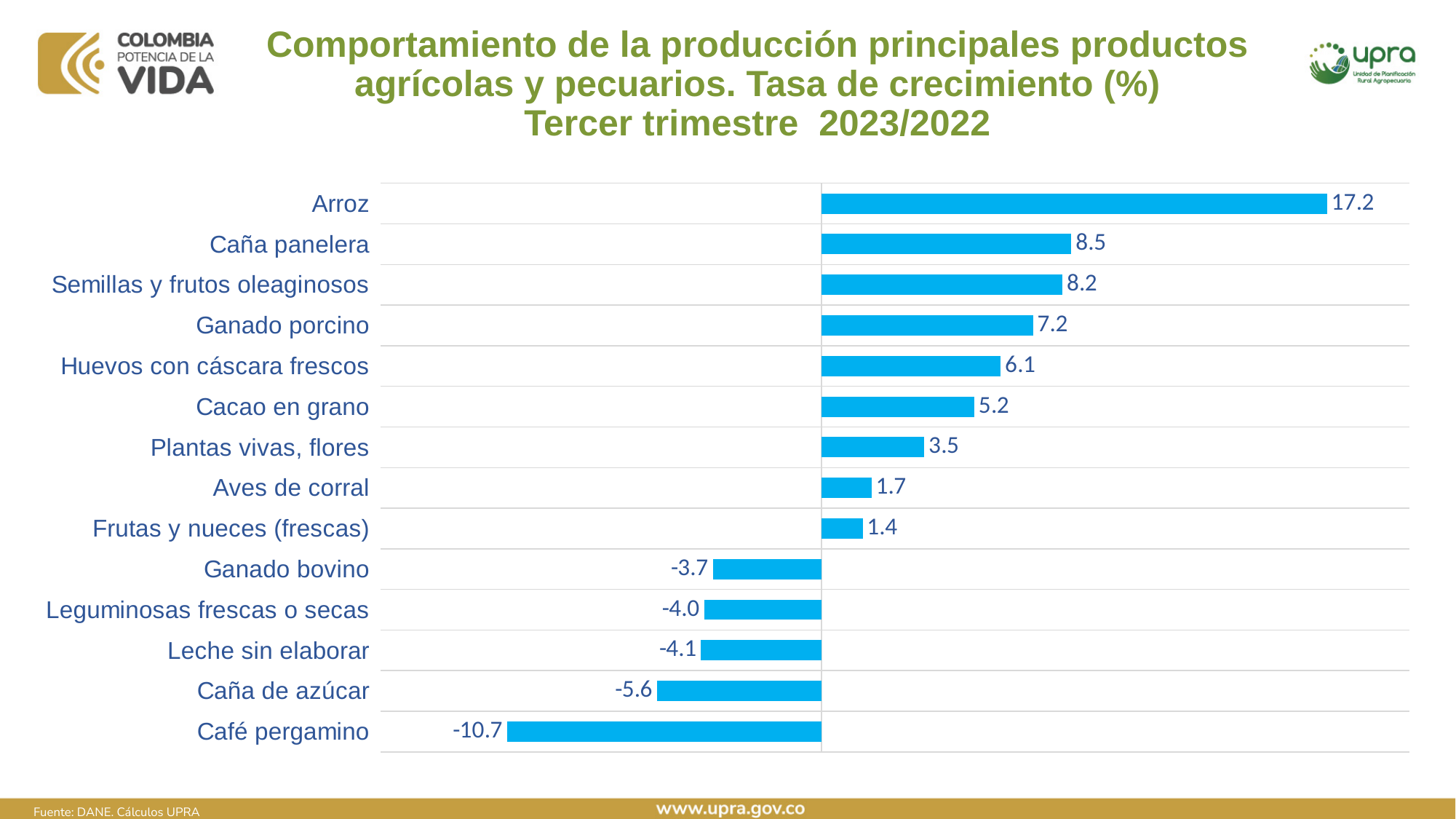

# Comportamiento de la producción principales productos agrícolas y pecuarios. Tasa de crecimiento (%) Tercer trimestre  2023/2022

### Chart

| Category |  |
|---|---|
| Café pergamino | -10.7 |
| Caña de azúcar | -5.6 |
| Leche sin elaborar | -4.1 |
| Leguminosas frescas o secas | -4.0 |
| Ganado bovino | -3.7 |
| Frutas y nueces (frescas) | 1.4 |
| Aves de corral | 1.7 |
| Plantas vivas, flores | 3.5 |
| Cacao en grano | 5.2 |
| Huevos con cáscara frescos | 6.1 |
| Ganado porcino | 7.2 |
| Semillas y frutos oleaginosos | 8.2 |
| Caña panelera | 8.5 |
| Arroz | 17.2 |
Fuente: DANE. Cálculos UPRA